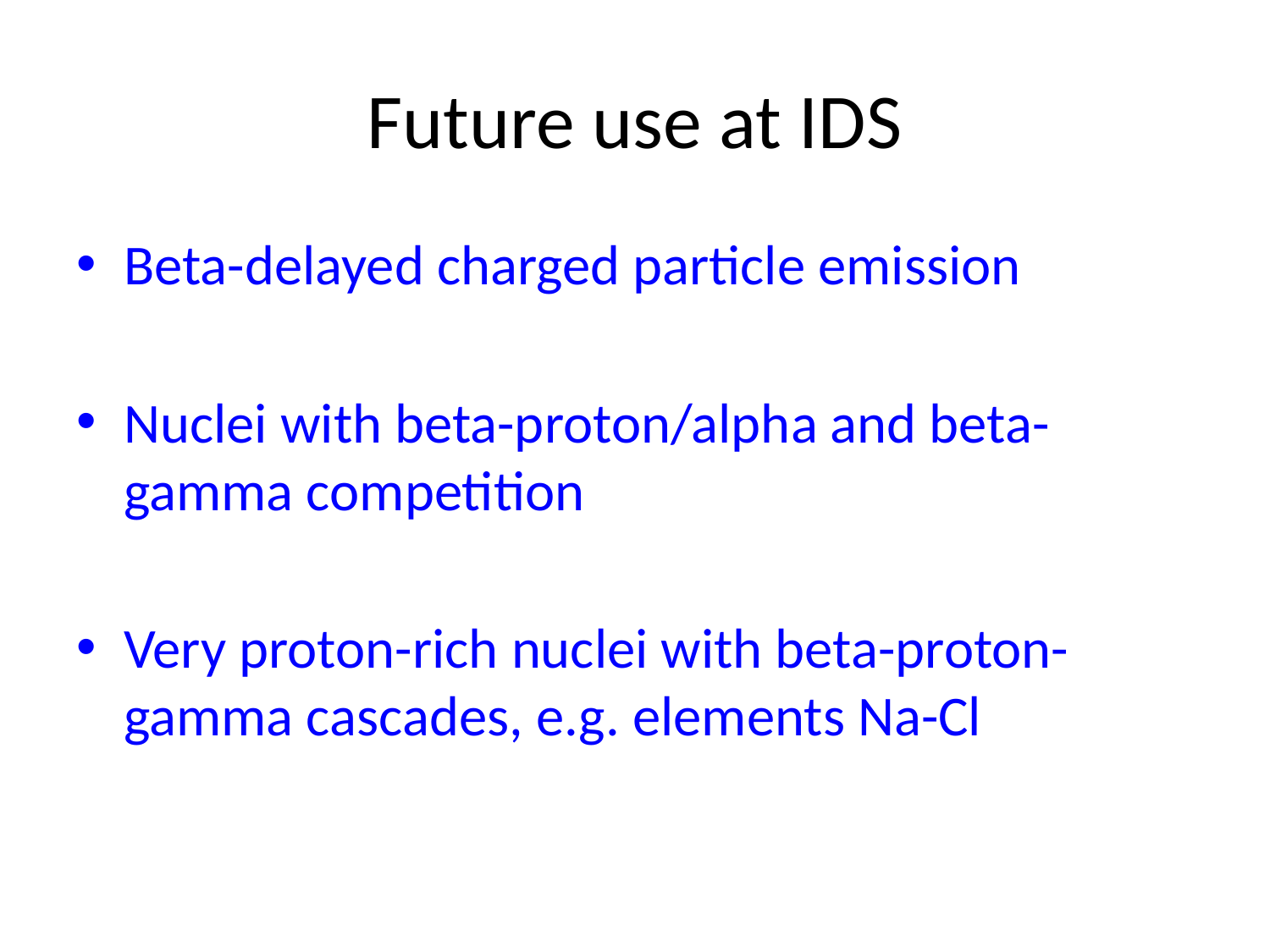

# Future use at IDS
Beta-delayed charged particle emission

Nuclei with beta-proton/alpha and beta-gamma competition

Very proton-rich nuclei with beta-proton-gamma cascades, e.g. elements Na-Cl